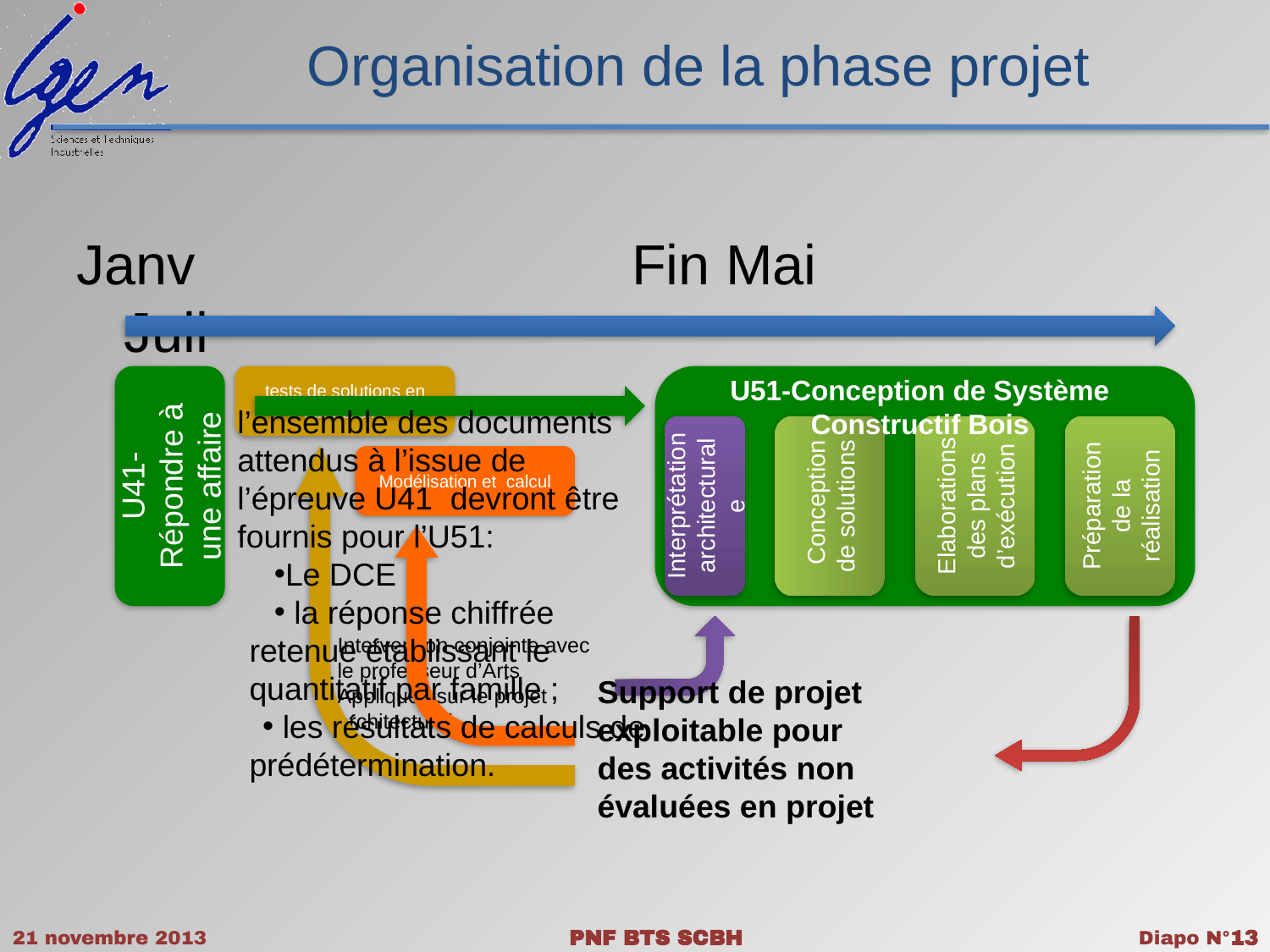

# Organisation de la phase projet
Janv				Fin Mai		         Juil

U41-Répondre à une affaire
tests de solutions en laboratoire
Modélisation et  calcul
U51-Conception de Système Constructif Bois

Interprétation architecturale
Elaborations des plans d’exécution
Préparation de la réalisation
 Conception de solutions

l’ensemble des documents attendus à l’issue de l’épreuve U41  devront être fournis pour l’U51:
Le DCE
 la réponse chiffrée retenue établissant le quantitatif par famille ;
 les résultats de calculs de prédétermination.

Support de projet exploitable pour des activités non évaluées en projet

Intervention conjointe avec le professeur d’Arts Appliqués sur le projet architectural